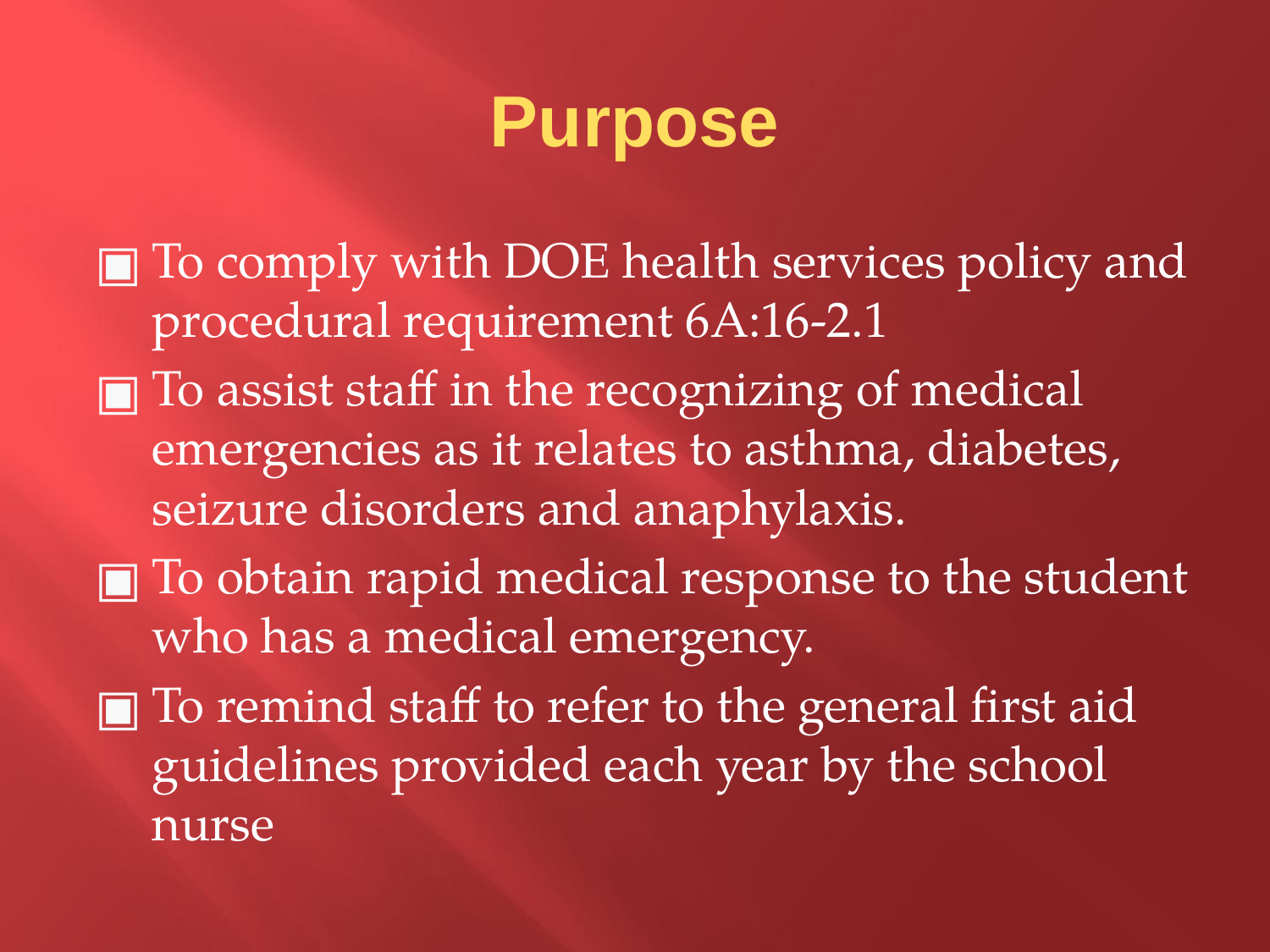

Purpose
To comply with DOE health services policy and procedural requirement 6A:16-2.1
To assist staff in the recognizing of medical emergencies as it relates to asthma, diabetes, seizure disorders and anaphylaxis.
To obtain rapid medical response to the student who has a medical emergency.
To remind staff to refer to the general first aid guidelines provided each year by the school nurse